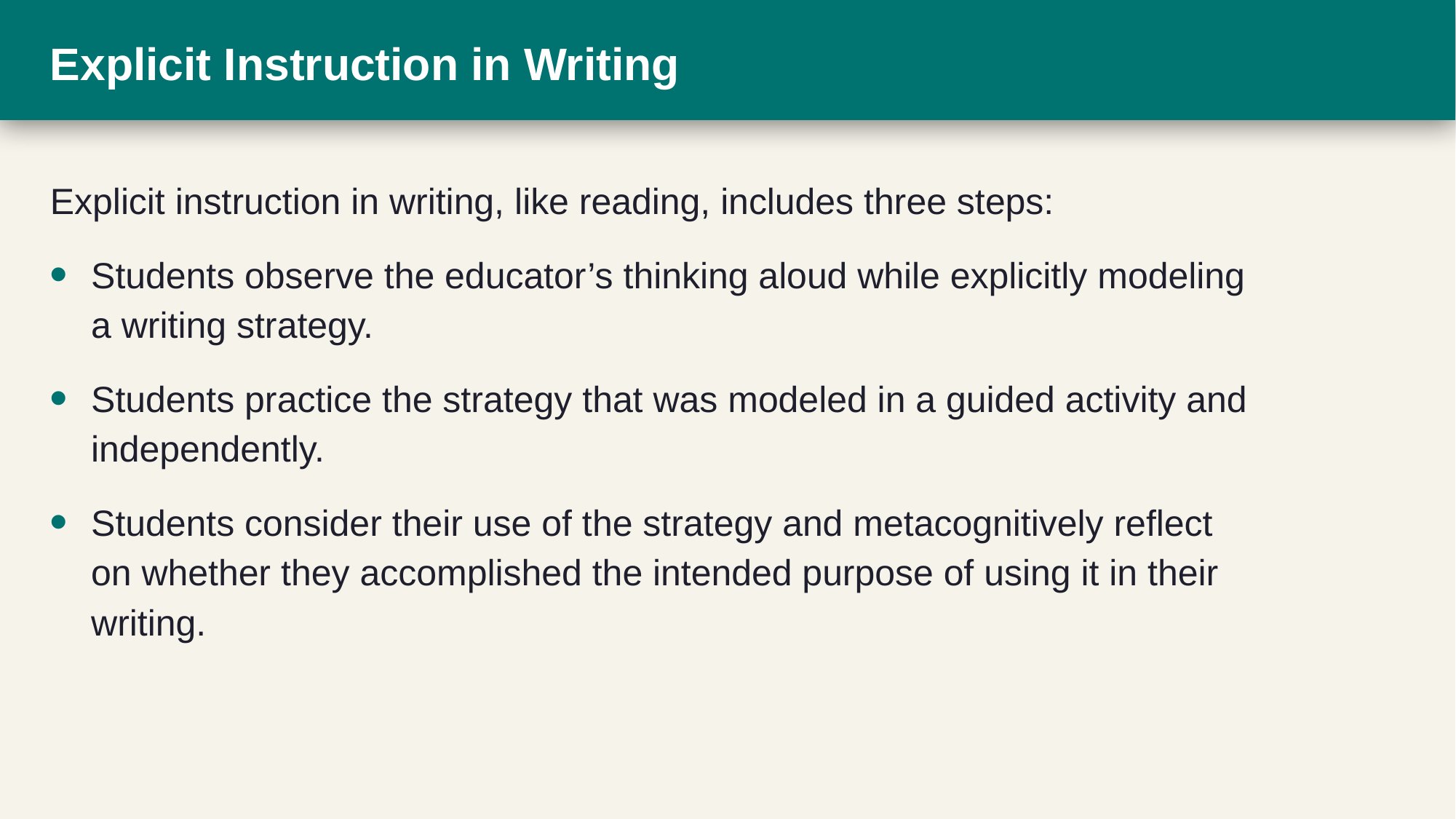

# Explicit Instruction in Writing
Explicit instruction in writing, like reading, includes three steps:
Students observe the educator’s thinking aloud while explicitly modeling a writing strategy.
Students practice the strategy that was modeled in a guided activity and independently.
Students consider their use of the strategy and metacognitively reflect on whether they accomplished the intended purpose of using it in their writing.